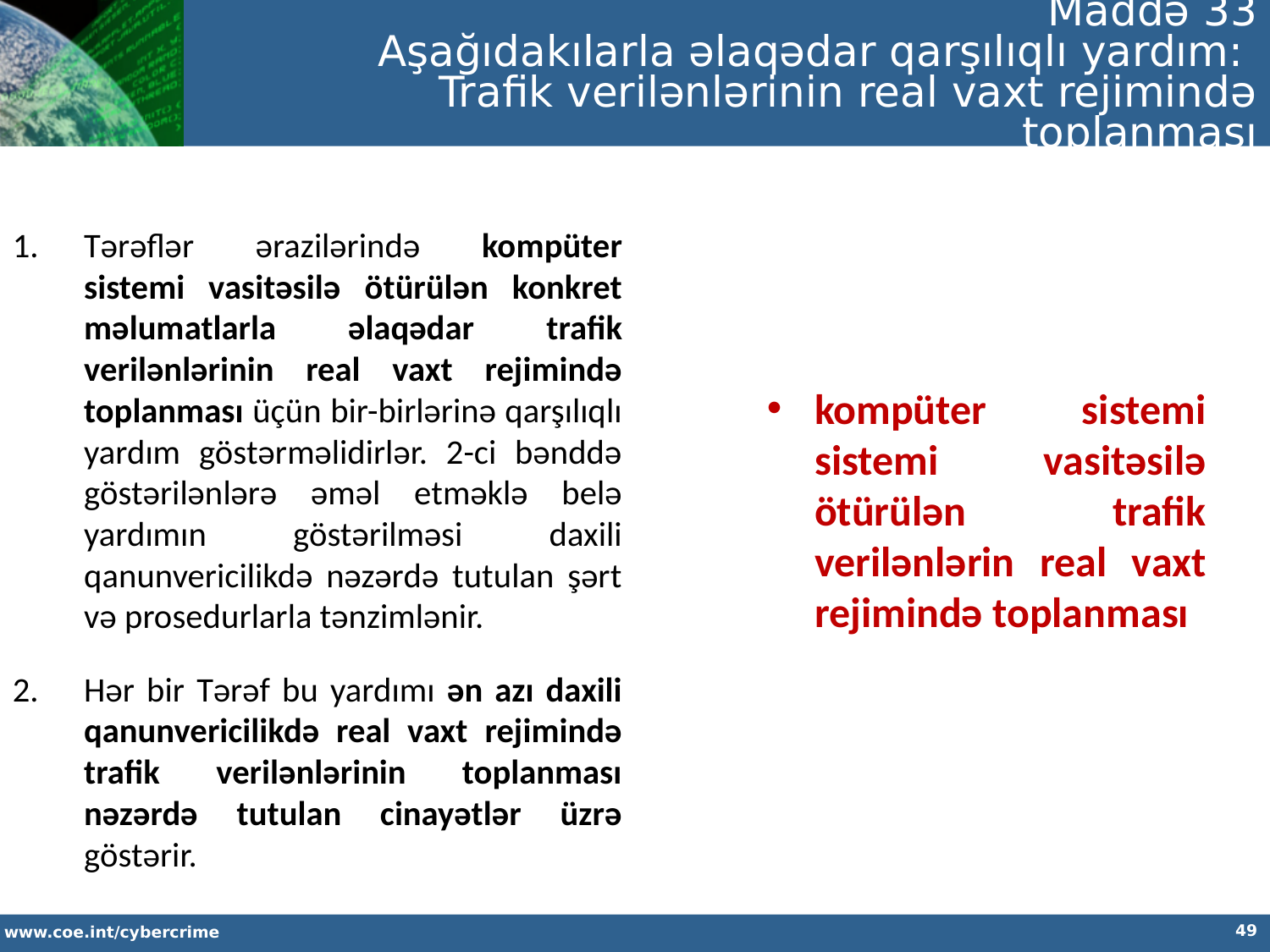

Maddə 33
Aşağıdakılarla əlaqədar qarşılıqlı yardım:
Trafik verilənlərinin real vaxt rejimində toplanması
Tərəflər ərazilərində kompüter sistemi vasitəsilə ötürülən konkret məlumatlarla əlaqədar trafik verilənlərinin real vaxt rejimində toplanması üçün bir-birlərinə qarşılıqlı yardım göstərməlidirlər. 2-ci bənddə göstərilənlərə əməl etməklə belə yardımın göstərilməsi daxili qanunvericilikdə nəzərdə tutulan şərt və prosedurlarla tənzimlənir.
Hər bir Tərəf bu yardımı ən azı daxili qanunvericilikdə real vaxt rejimində trafik verilənlərinin toplanması nəzərdə tutulan cinayətlər üzrə göstərir.
kompüter sistemi sistemi vasitəsilə ötürülən trafik verilənlərin real vaxt rejimində toplanması
49